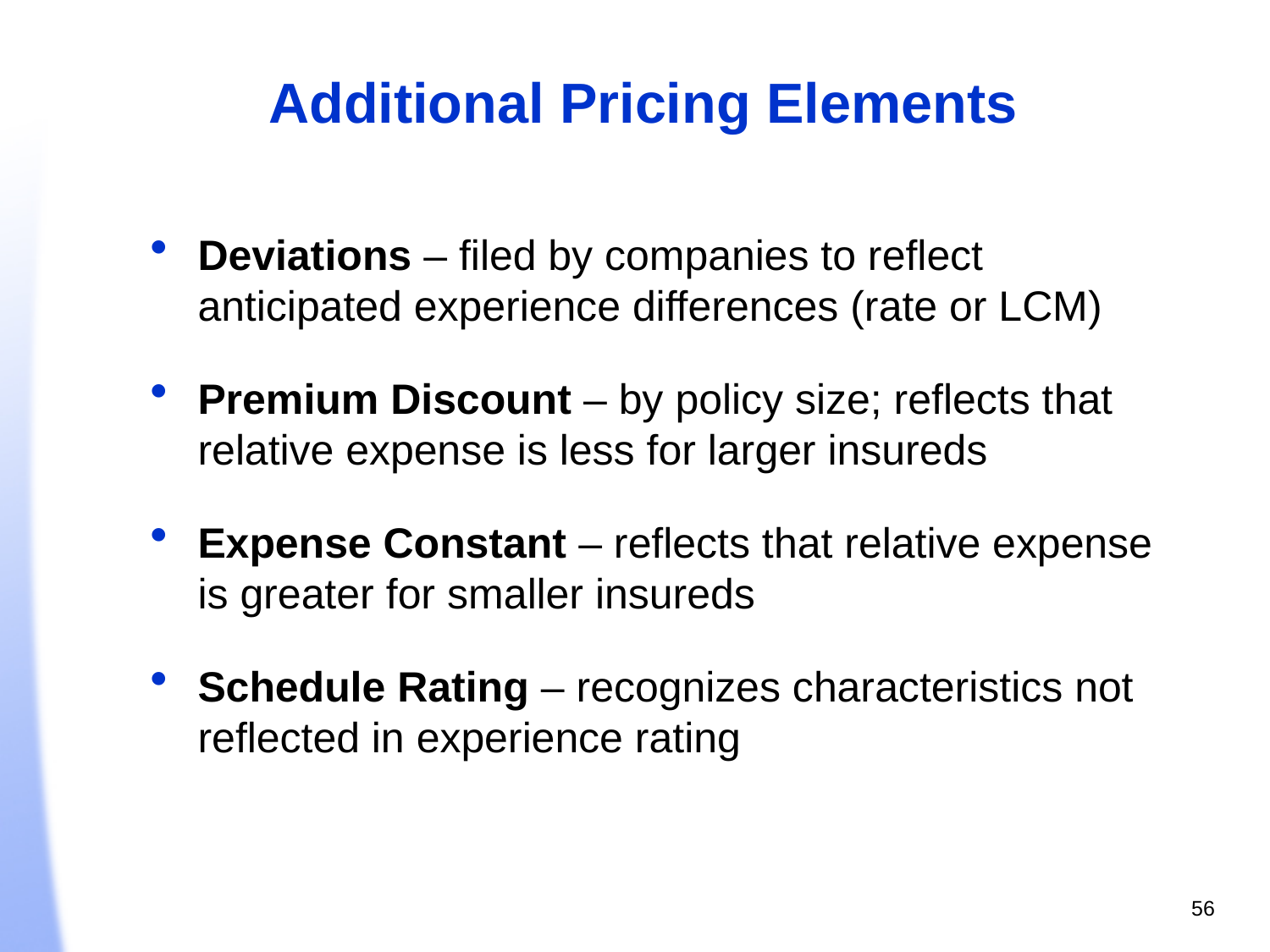

Additional Pricing Elements
Deviations – filed by companies to reflect anticipated experience differences (rate or LCM)
Premium Discount – by policy size; reflects that relative expense is less for larger insureds
Expense Constant – reflects that relative expense is greater for smaller insureds
Schedule Rating – recognizes characteristics not reflected in experience rating
56